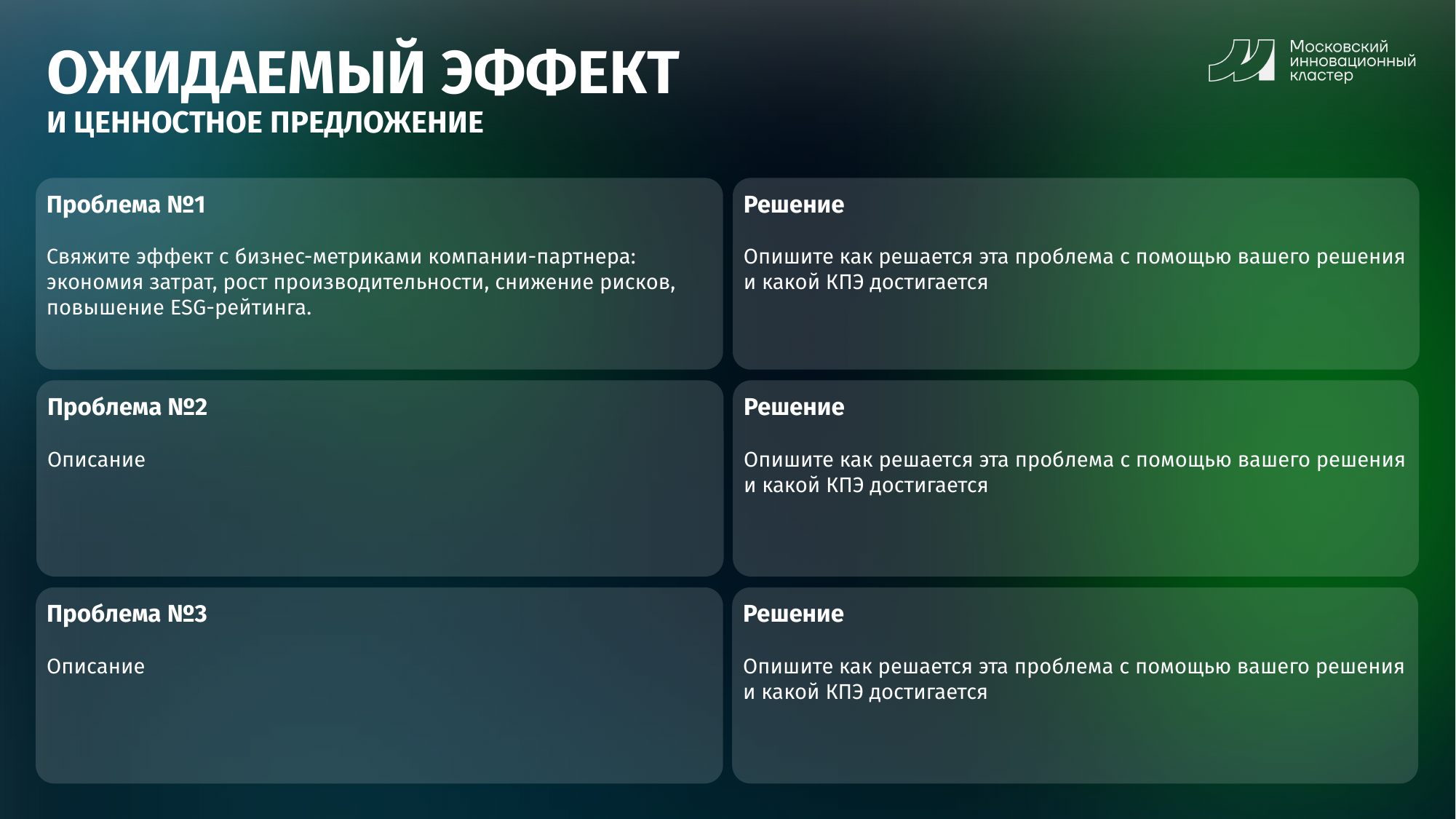

# ОЖИДАЕМЫЙ ЭФФЕКТ И ЦЕННОСТНОЕ ПРЕДЛОЖЕНИЕ
Проблема №1

Свяжите эффект с бизнес-метриками компании-партнера: экономия затрат, рост производительности, снижение рисков, повышение ESG-рейтинга.
Решение

Опишите как решается эта проблема с помощью вашего решения и какой КПЭ достигается
Проблема №2

Описание
Решение

Опишите как решается эта проблема с помощью вашего решения и какой КПЭ достигается
Проблема №3

Описание
Решение

Опишите как решается эта проблема с помощью вашего решения и какой КПЭ достигается